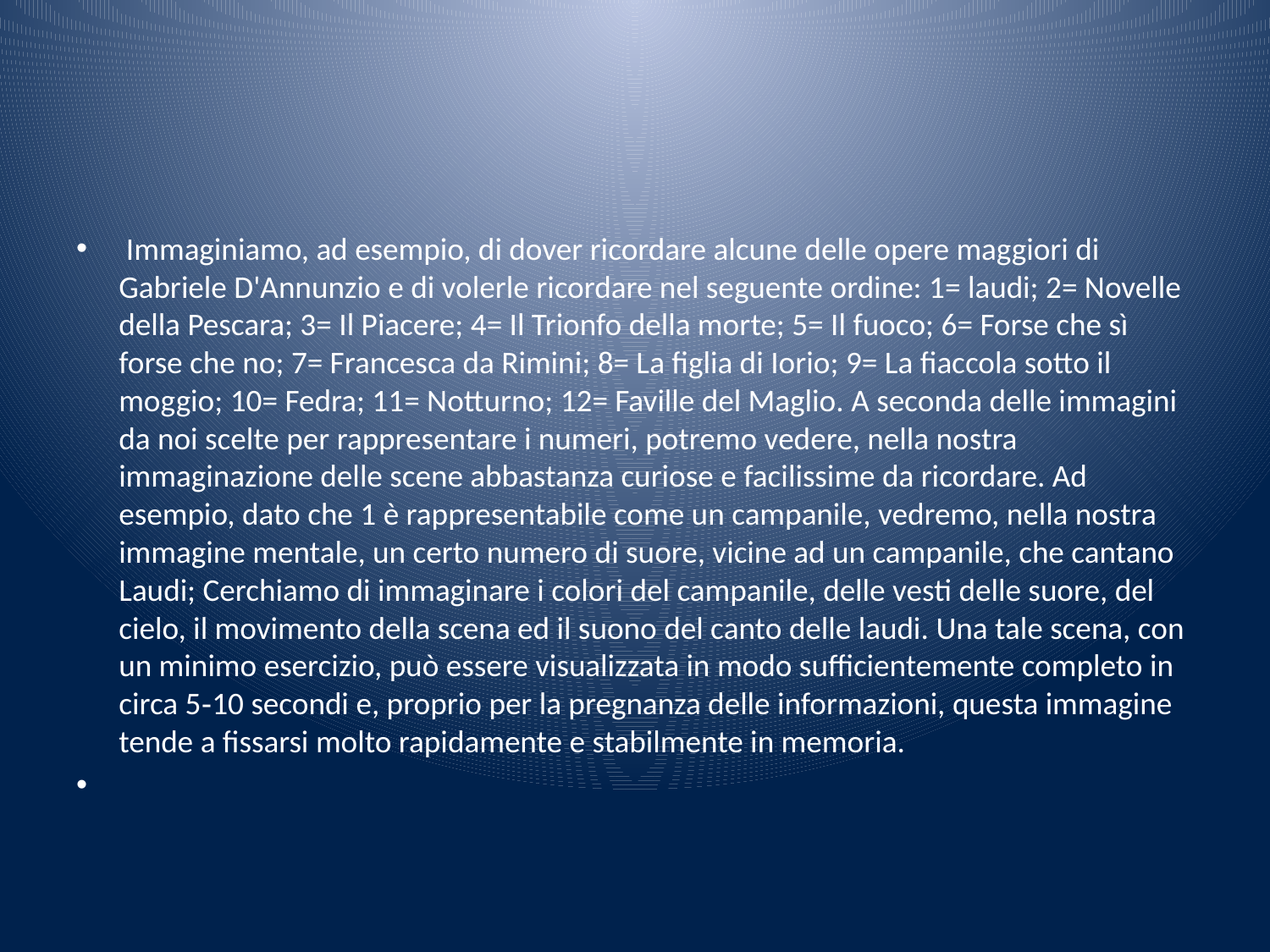

#
 Immaginiamo, ad esempio, di dover ricordare alcune delle opere maggiori di Gabriele D'Annunzio e di volerle ricordare nel seguente ordine: 1= laudi; 2= Novelle della Pescara; 3= Il Piacere; 4= Il Trionfo della morte; 5= Il fuoco; 6= Forse che sì forse che no; 7= Francesca da Rimini; 8= La figlia di Iorio; 9= La fiaccola sotto il moggio; 10= Fedra; 11= Notturno; 12= Faville del Maglio. A seconda delle immagini da noi scelte per rappresentare i numeri, potremo vedere, nella nostra immaginazione delle scene abbastanza curiose e facilissime da ricordare. Ad esempio, dato che 1 è rappresentabile come un campanile, vedremo, nella nostra immagine mentale, un certo numero di suore, vicine ad un campanile, che cantano Laudi; Cerchiamo di immaginare i colori del campanile, delle vesti delle suore, del cielo, il movimento della scena ed il suono del canto delle laudi. Una tale scena, con un minimo esercizio, può essere visualizzata in modo sufficientemente completo in circa 5‑10 secondi e, proprio per la pregnanza delle informazioni, questa immagine tende a fissarsi molto rapidamente e stabilmente in memoria.